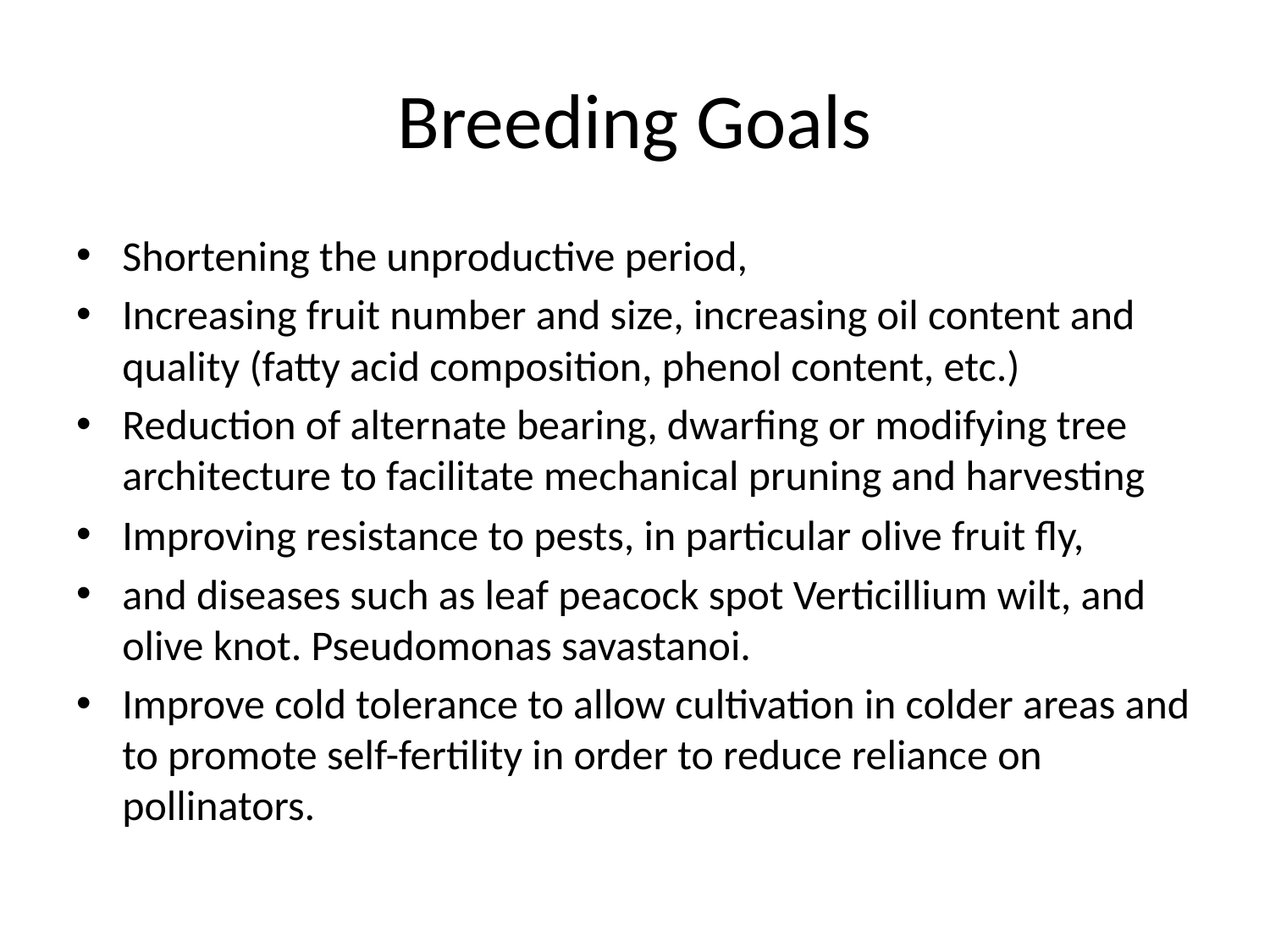

# Breeding Goals
Shortening the unproductive period,
Increasing fruit number and size, increasing oil content and quality (fatty acid composition, phenol content, etc.)
Reduction of alternate bearing, dwarfing or modifying tree architecture to facilitate mechanical pruning and harvesting
Improving resistance to pests, in particular olive fruit fly,
and diseases such as leaf peacock spot Verticillium wilt, and olive knot. Pseudomonas savastanoi.
Improve cold tolerance to allow cultivation in colder areas and to promote self-fertility in order to reduce reliance on pollinators.